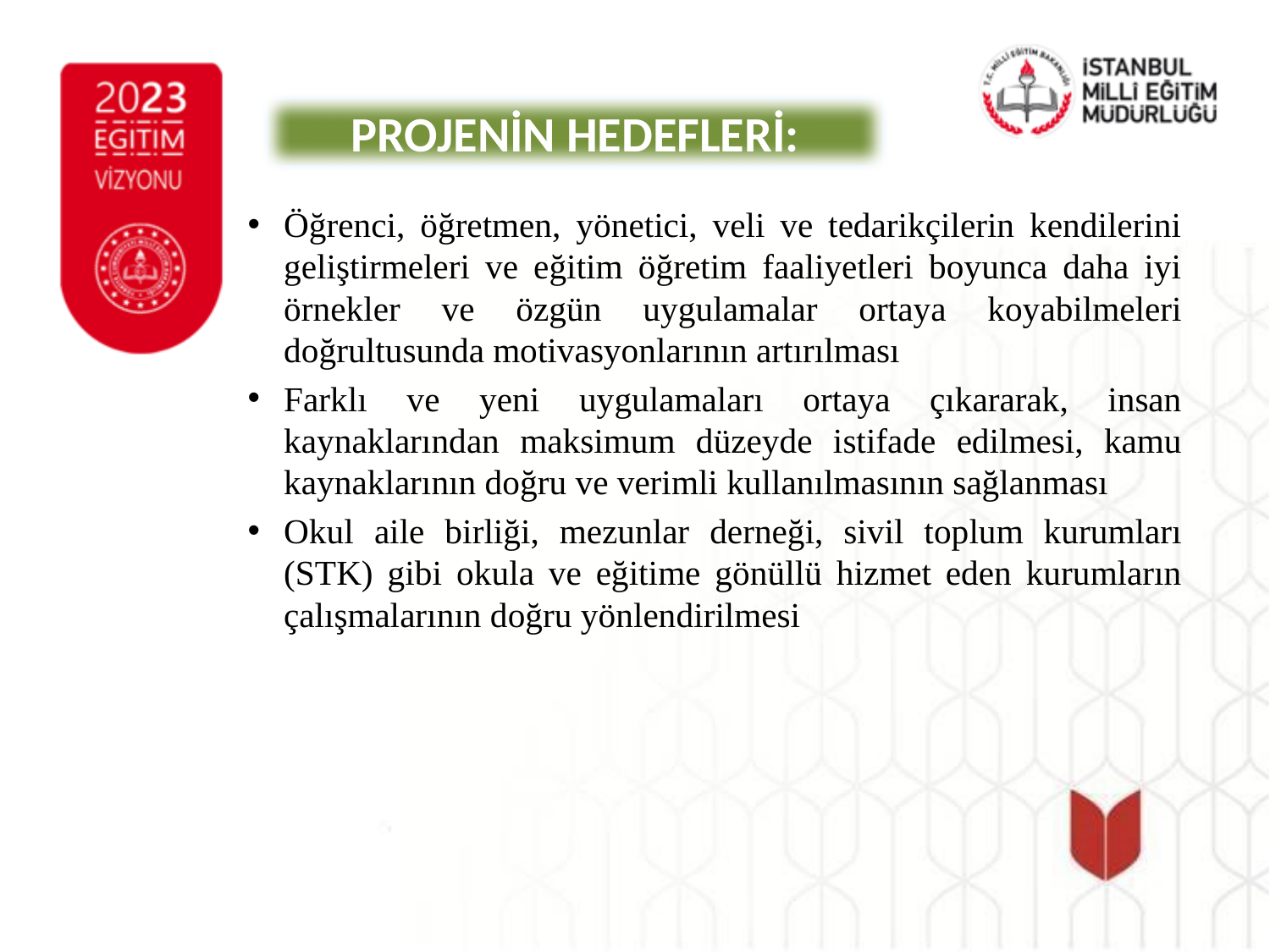

PROJENİN HEDEFLERİ:
Öğrenci, öğretmen, yönetici, veli ve tedarikçilerin kendilerini geliştirmeleri ve eğitim öğretim faaliyetleri boyunca daha iyi örnekler ve özgün uygulamalar ortaya koyabilmeleri doğrultusunda motivasyonlarının artırılması
Farklı ve yeni uygulamaları ortaya çıkararak, insan kaynaklarından maksimum düzeyde istifade edilmesi, kamu kaynaklarının doğru ve verimli kullanılmasının sağlanması
Okul aile birliği, mezunlar derneği, sivil toplum kurumları (STK) gibi okula ve eğitime gönüllü hizmet eden kurumların çalışmalarının doğru yönlendirilmesi